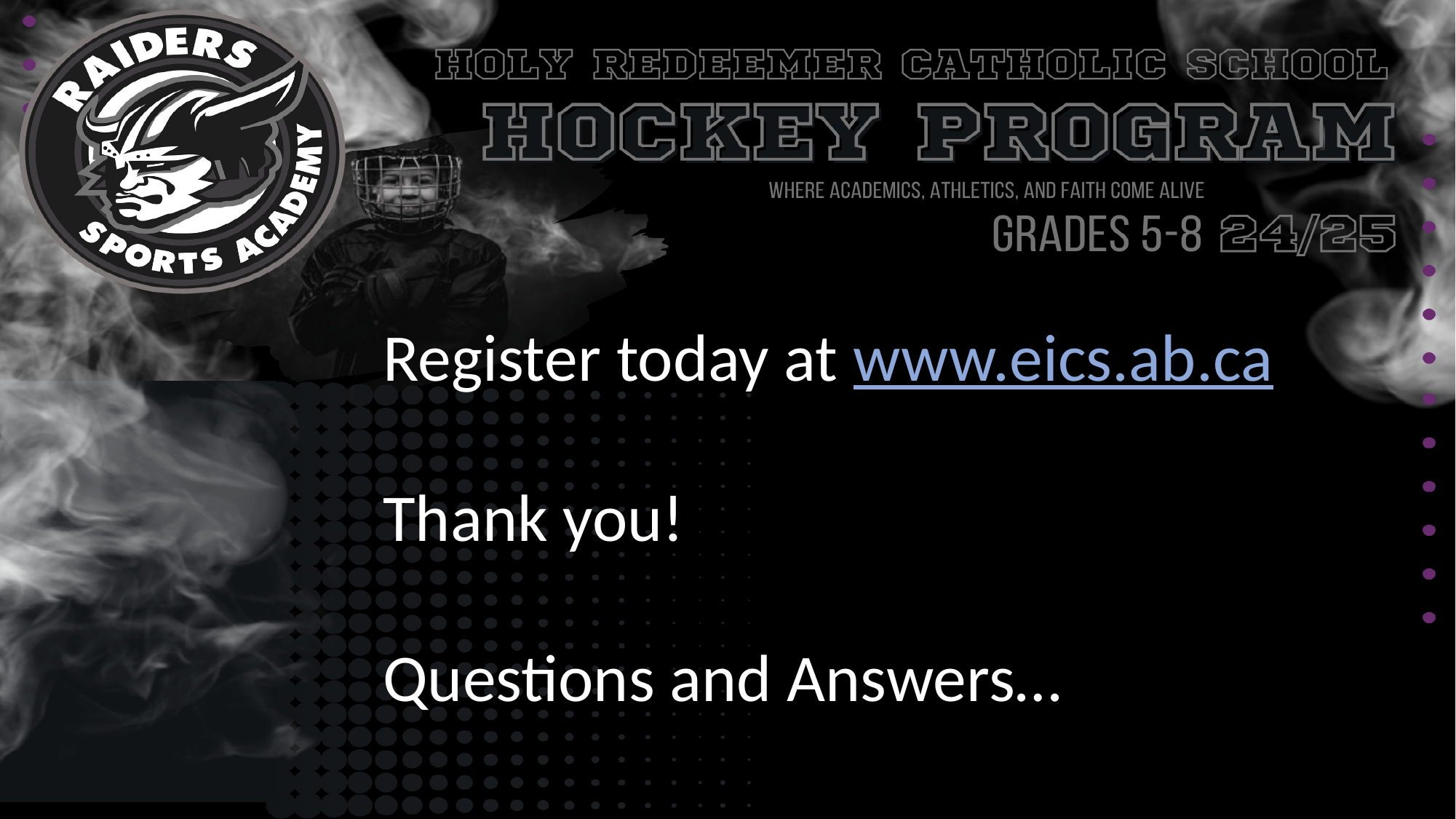

Register today at www.eics.ab.ca

Thank you!

Questions and Answers…